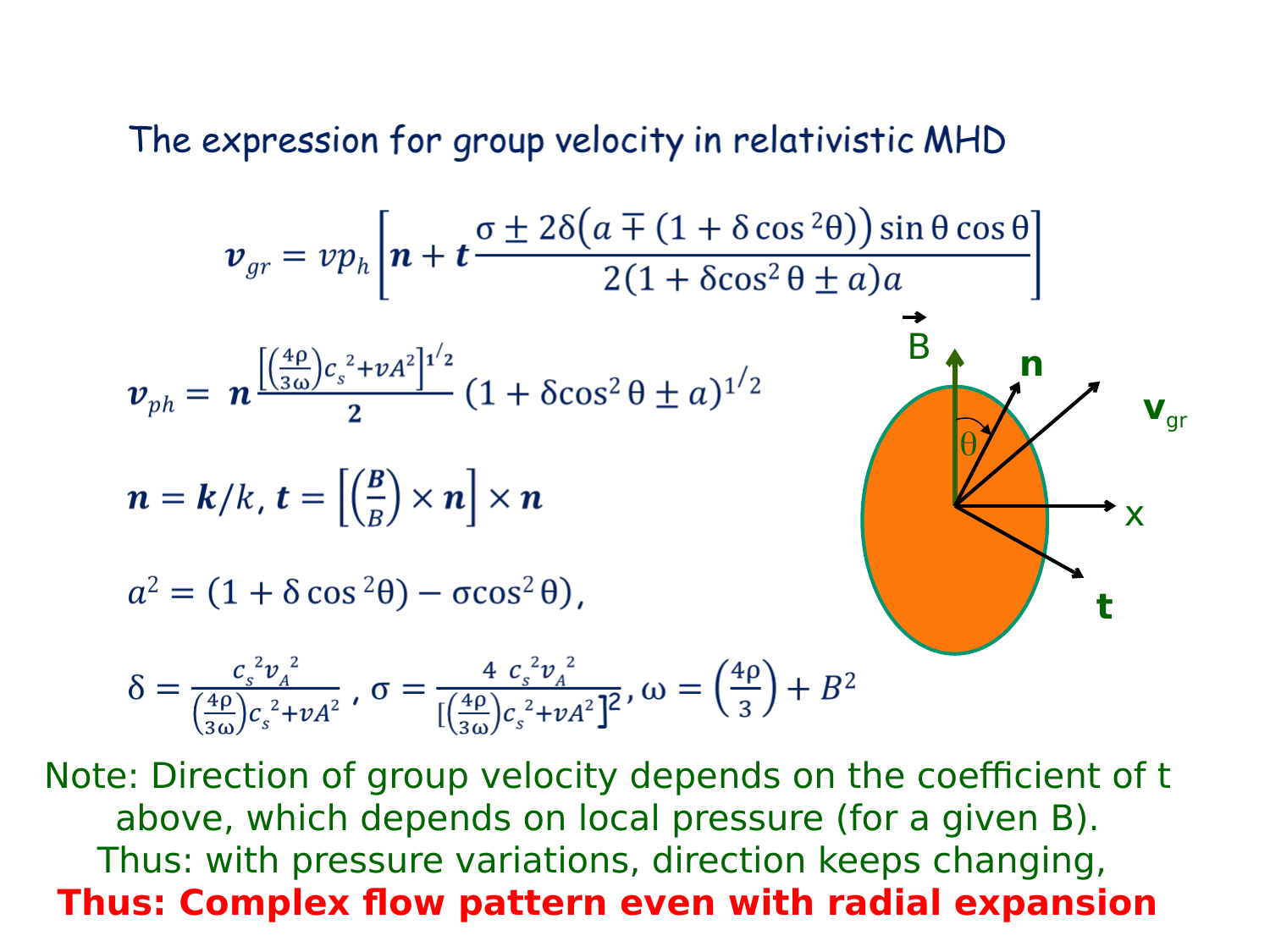

B
n

x
t
vgr
θ

Note: Direction of group velocity depends on the coefficient of t
above, which depends on local pressure (for a given B).
Thus: with pressure variations, direction keeps changing,
Thus: Complex flow pattern even with radial expansion